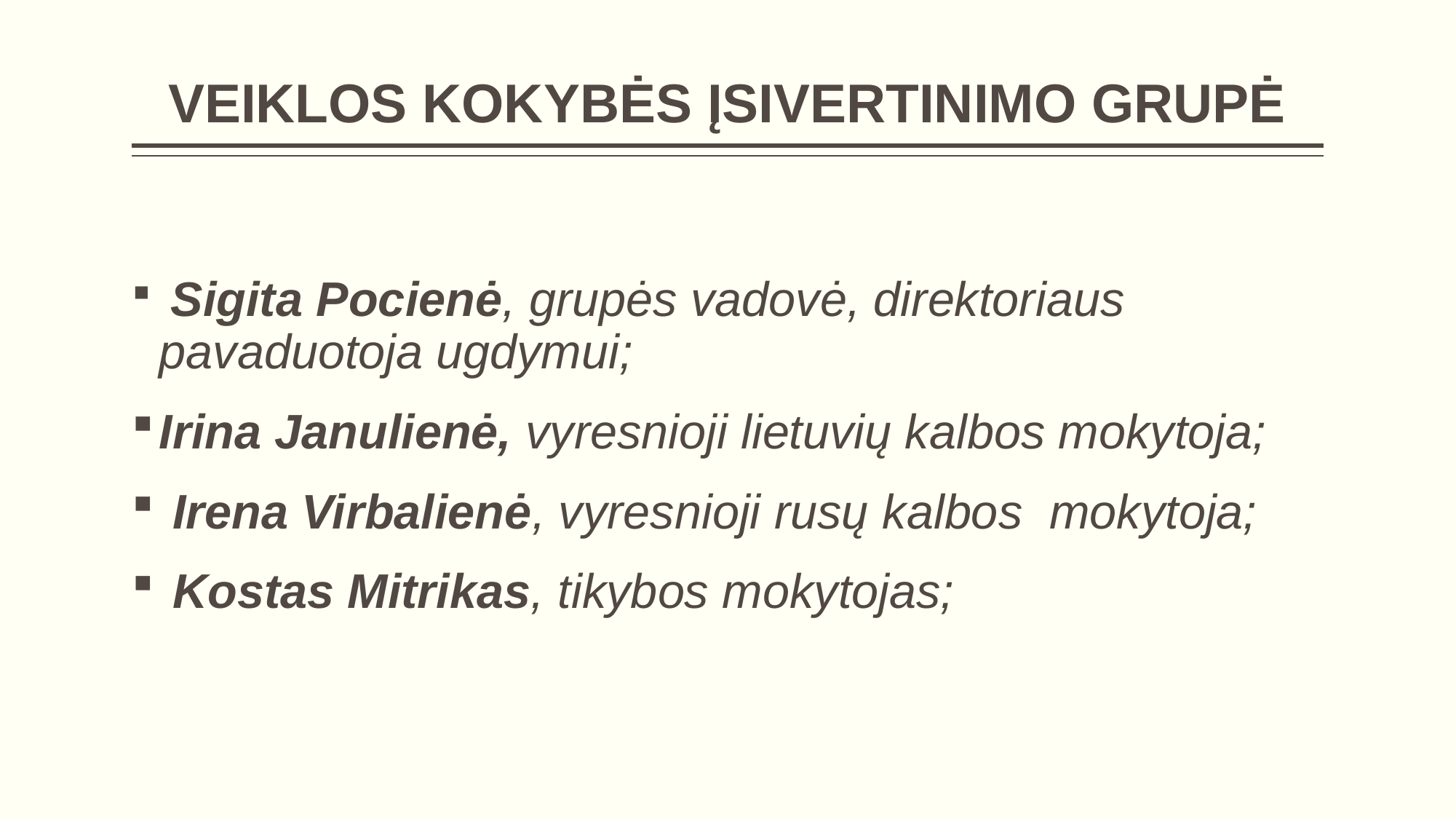

# VEIKLOS KOKYBĖS ĮSIVERTINIMO GRUPĖ
 Sigita Pocienė, grupės vadovė, direktoriaus pavaduotoja ugdymui;
Irina Janulienė, vyresnioji lietuvių kalbos mokytoja;
 Irena Virbalienė, vyresnioji rusų kalbos  mokytoja;
 Kostas Mitrikas, tikybos mokytojas;